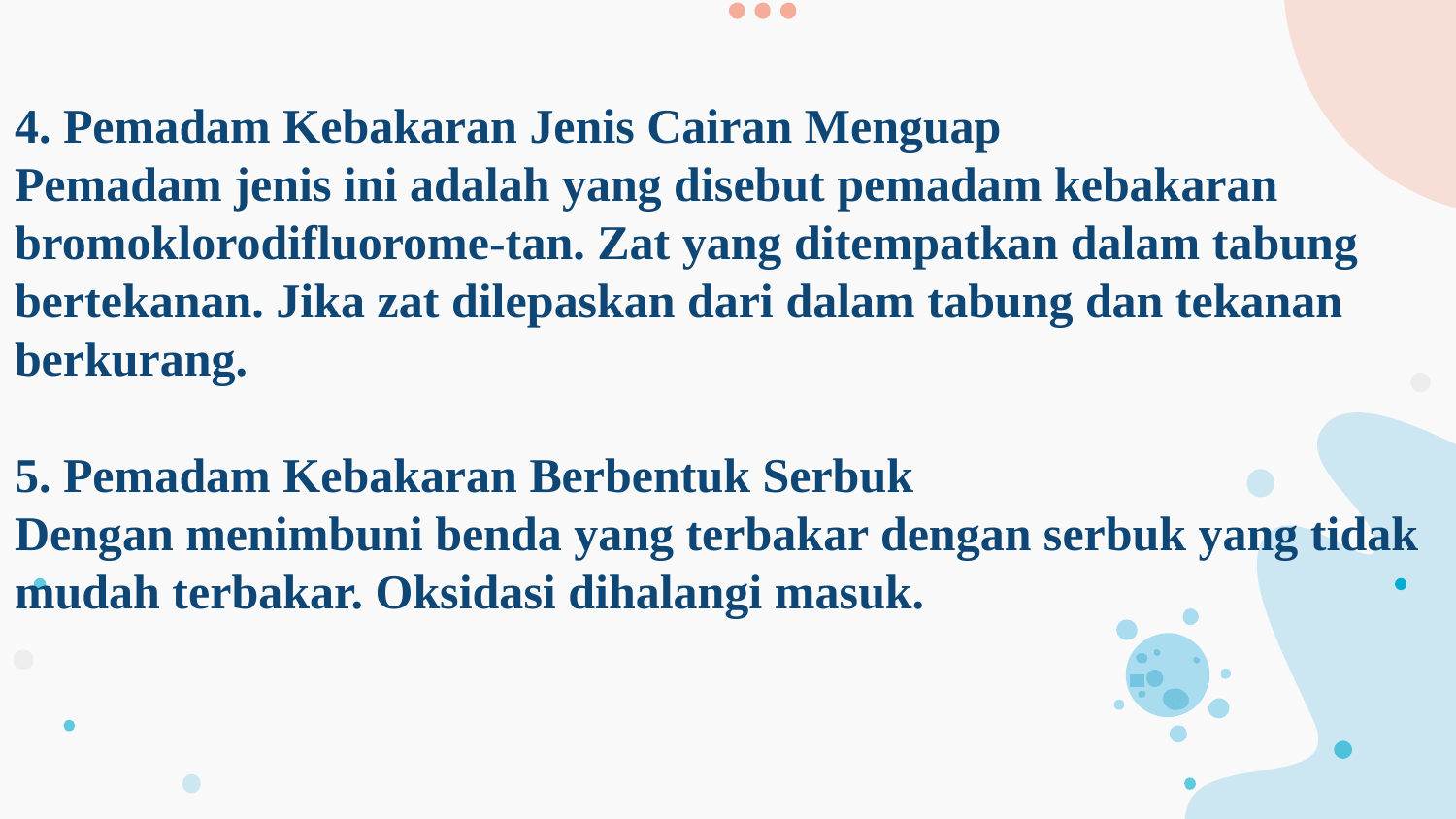

# 4. Pemadam Kebakaran Jenis Cairan Menguap Pemadam jenis ini adalah yang disebut pemadam kebakaran bromoklorodifluorome-tan. Zat yang ditempatkan dalam tabung bertekanan. Jika zat dilepaskan dari dalam tabung dan tekanan berkurang. 5. Pemadam Kebakaran Berbentuk Serbuk Dengan menimbuni benda yang terbakar dengan serbuk yang tidak mudah terbakar. Oksidasi dihalangi masuk.